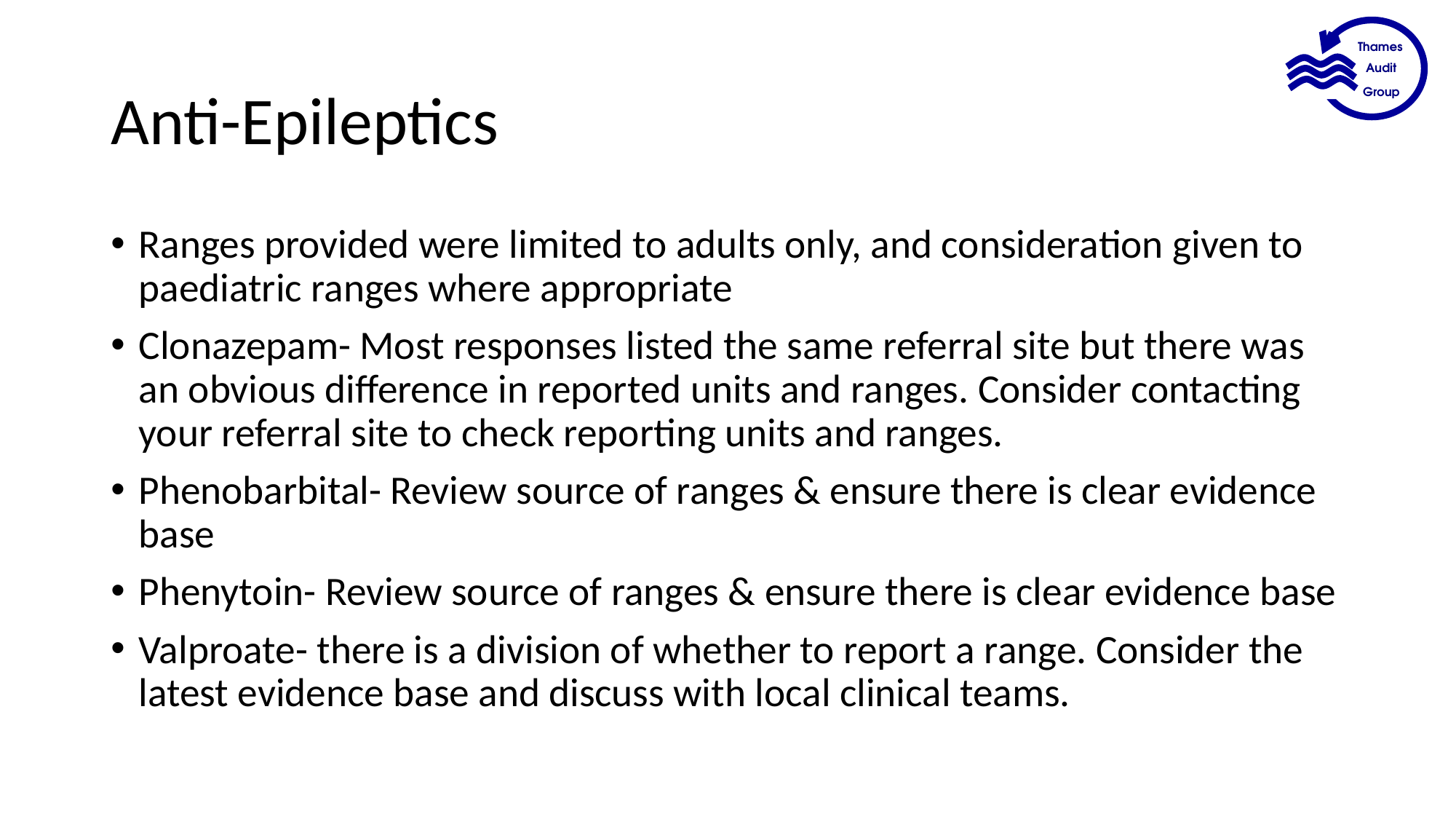

Thames

Audit

Group
# Anti-Epileptics
Ranges provided were limited to adults only, and consideration given to paediatric ranges where appropriate
Clonazepam- Most responses listed the same referral site but there was an obvious difference in reported units and ranges. Consider contacting your referral site to check reporting units and ranges.
Phenobarbital- Review source of ranges & ensure there is clear evidence base
Phenytoin- Review source of ranges & ensure there is clear evidence base
Valproate- there is a division of whether to report a range. Consider the latest evidence base and discuss with local clinical teams.